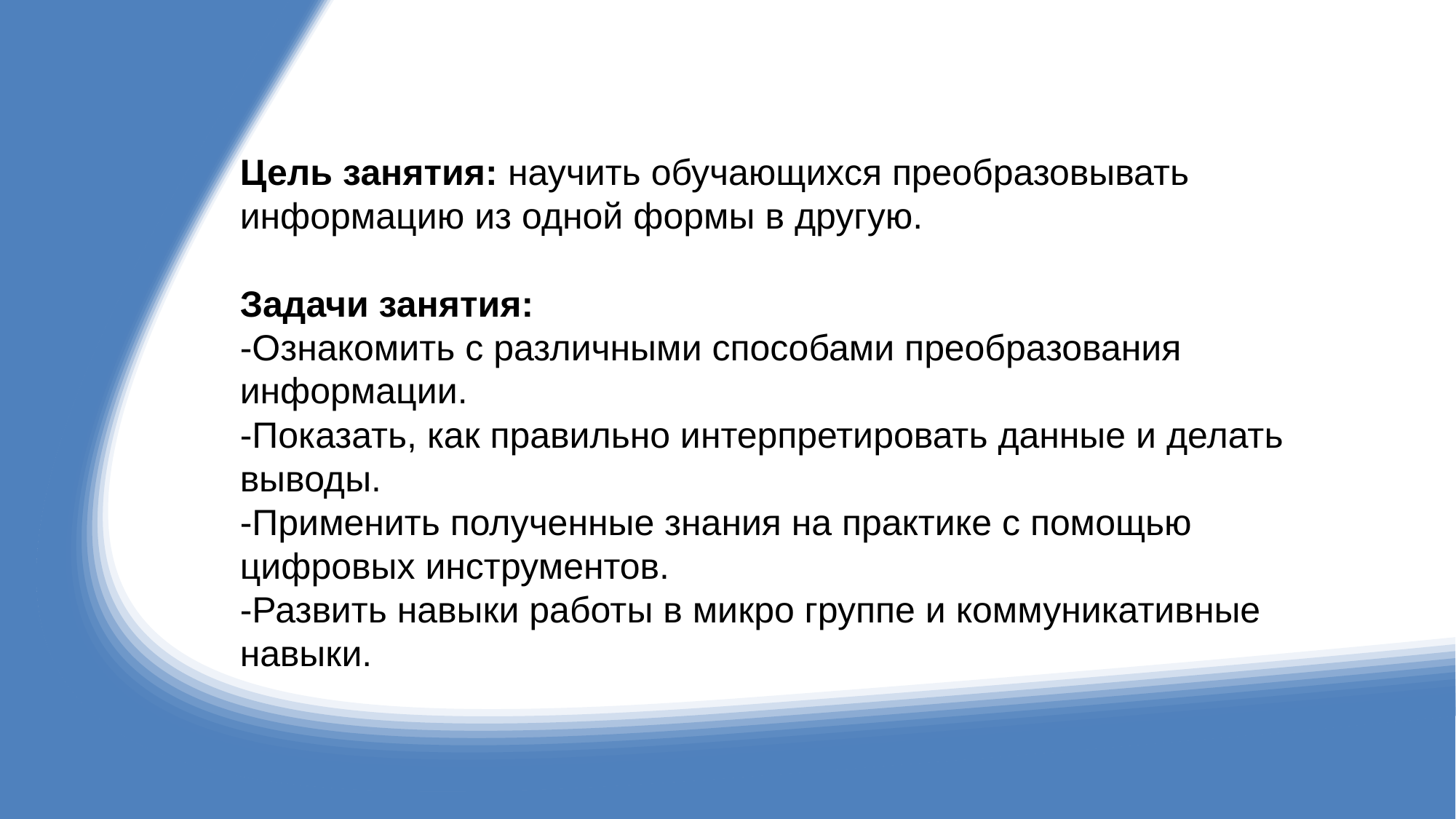

Цель занятия: научить обучающихся преобразовывать информацию из одной формы в другую.

Задачи занятия:
-Ознакомить с различными способами преобразования информации.
-Показать, как правильно интерпретировать данные и делать выводы.
-Применить полученные знания на практике с помощью цифровых инструментов.
-Развить навыки работы в микро группе и коммуникативные навыки.